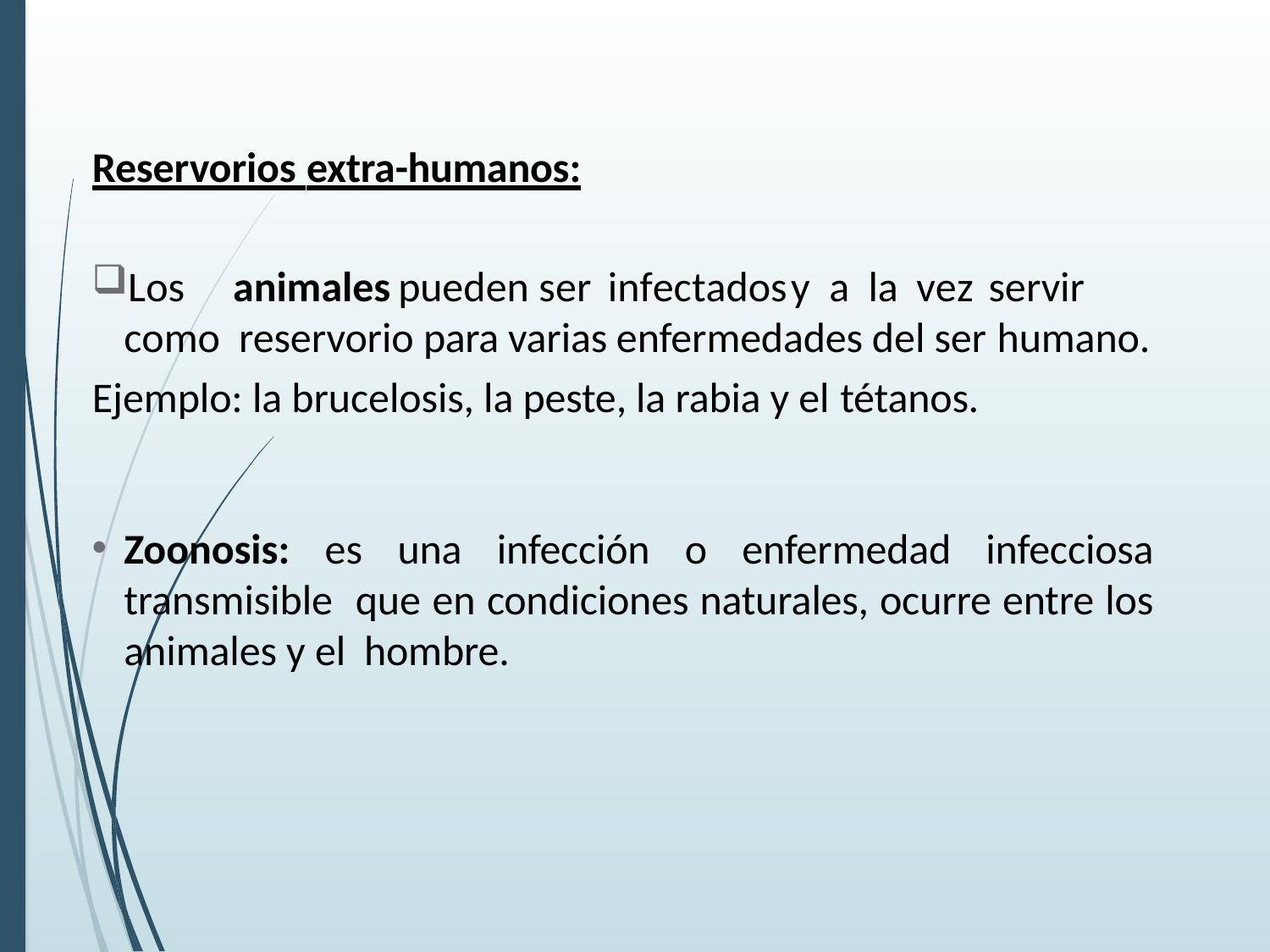

Reservorios extra-humanos:

Los	animales	pueden	ser	infectados	y	a	la	vez	servir	como  reservorio para varias enfermedades del ser humano.
Ejemplo: la brucelosis, la peste, la rabia y el tétanos.
Zoonosis: es una infección o enfermedad infecciosa transmisible  que en condiciones naturales, ocurre entre los animales y el  hombre.